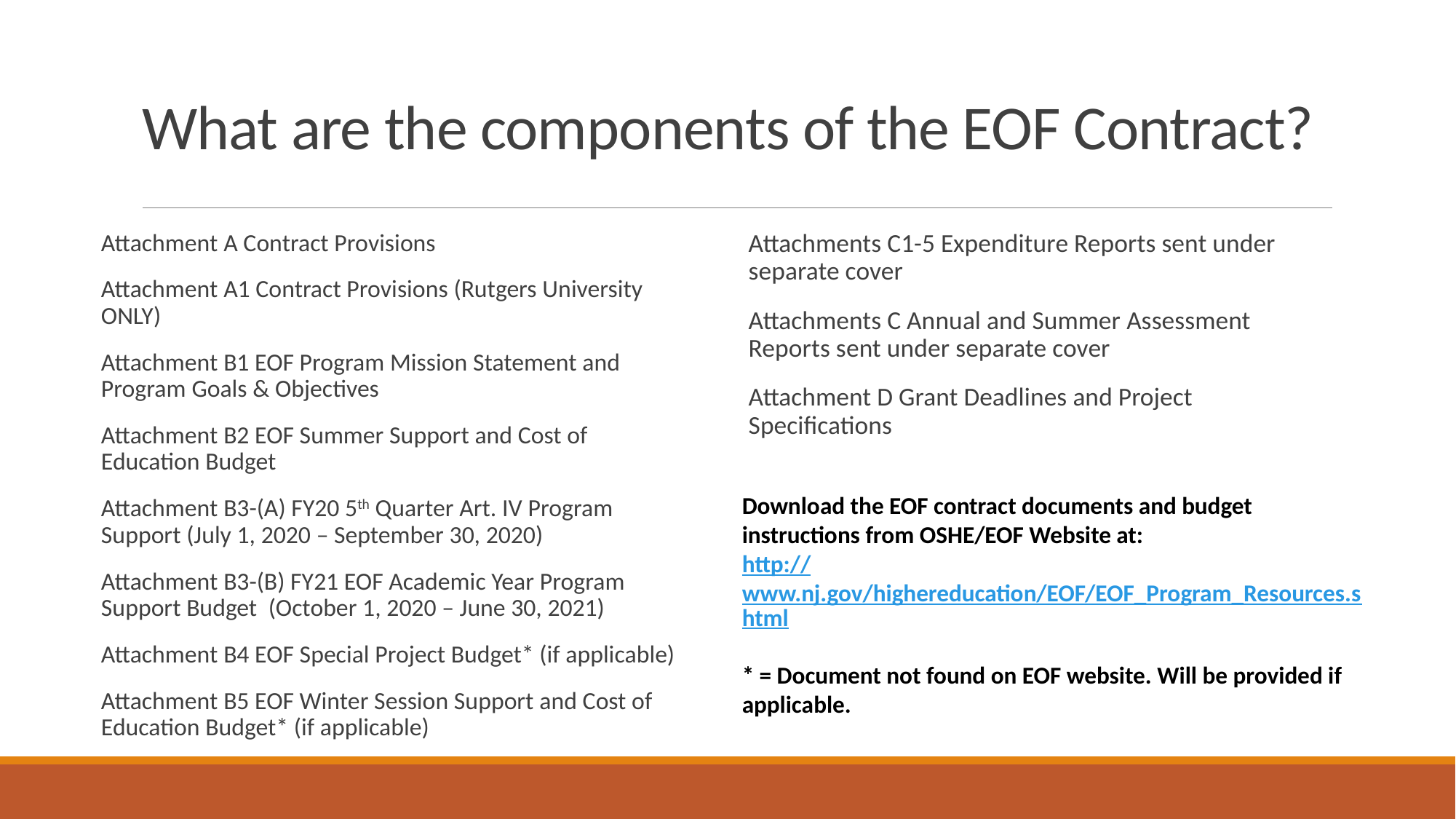

# What are the components of the EOF Contract?
Attachment A Contract Provisions
Attachment A1 Contract Provisions (Rutgers University ONLY)
Attachment B1 EOF Program Mission Statement and Program Goals & Objectives
Attachment B2 EOF Summer Support and Cost of Education Budget
Attachment B3-(A) FY20 5th Quarter Art. IV Program Support (July 1, 2020 – September 30, 2020)
Attachment B3-(B) FY21 EOF Academic Year Program Support Budget  (October 1, 2020 – June 30, 2021)
Attachment B4 EOF Special Project Budget* (if applicable)
Attachment B5 EOF Winter Session Support and Cost of Education Budget* (if applicable)
Attachments C1-5 Expenditure Reports sent under separate cover
Attachments C Annual and Summer Assessment Reports sent under separate cover
Attachment D Grant Deadlines and Project Specifications

Download the EOF contract documents and budget instructions from OSHE/EOF Website at:
http://www.nj.gov/highereducation/EOF/EOF_Program_Resources.shtml

* = Document not found on EOF website. Will be provided if applicable.